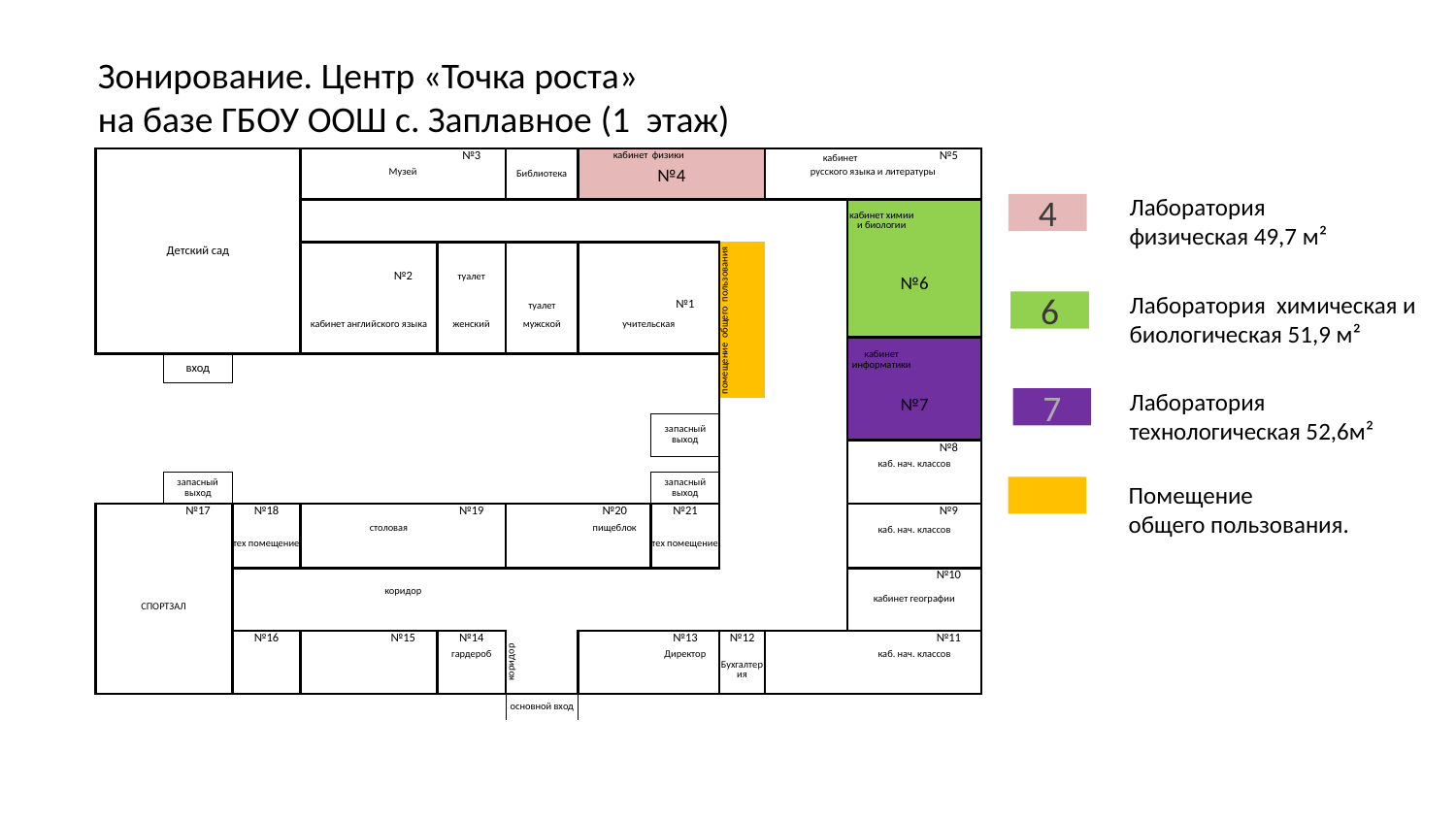

Зонирование. Центр «Точка роста»
на базе ГБОУ ООШ с. Заплавное (1  этаж)
|  |  |  |  |  |  |  |  |  |  |  |  |  |  |
| --- | --- | --- | --- | --- | --- | --- | --- | --- | --- | --- | --- | --- | --- |
|  | Детский сад |  |  |  |  | №3 | Библиотека | кабинет физики |  |  | кабинет |  | №5 |
|  |  |  |  |  | Музей |  |  | №4 |  |  | русского языка и литературы |  |  |
|  |  |  |  |  |  |  |  |  |  |  |  |  |  |
|  |  |  |  |  |  |  |  |  |  |  |  | кабинет химии и биологии |  |
|  |  |  |  |  |  |  |  |  |  |  |  |  |  |
|  |  |  |  |  | №2 | туалет | туалет |  | №1 | помещение общего пользования |  | №6 |  |
|  |  |  |  | кабинет английского языка |  | женский | мужской | учительская |  |  |  |  |  |
|  |  |  |  |  |  |  |  |  |  |  |  | кабинет информатики |  |
|  |  | вход |  |  |  |  |  |  |  |  |  |  |  |
|  |  |  |  |  |  |  |  |  |  |  |  | №7 |  |
|  |  |  |  |  |  |  |  |  |  |  |  |  |  |
|  |  |  |  |  |  |  |  |  | запасный выход |  |  |  |  |
|  |  |  |  |  |  |  |  |  |  |  |  |  | №8 |
|  |  |  |  |  |  |  |  |  |  |  |  | каб. нач. классов |  |
|  |  | запасный выход |  |  |  |  |  |  | запасный выход |  |  |  |  |
|  |  |  |  |  |  |  |  |  |  |  |  |  |  |
|  |  | №17 | №18 |  |  | №19 |  | №20 | №21 |  |  |  | №9 |
|  | СПОРТЗАЛ |  | тех помещение |  | столовая |  |  | пищеблок | тех помещение |  |  | каб. нач. классов |  |
|  |  |  |  |  |  |  |  |  |  |  |  |  |  |
|  |  |  |  |  |  |  |  |  |  |  |  |  |  |
|  |  |  |  |  |  |  |  |  |  |  |  |  | №10 |
|  |  |  |  |  | коридор |  |  |  |  |  |  | кабинет географии |  |
|  |  |  |  |  |  |  |  |  |  |  |  |  |  |
|  |  |  |  |  |  |  |  |  |  |  |  |  |  |
|  |  |  | №16 |  | №15 | №14 | коридор |  | №13 | №12 |  |  | №11 |
|  |  |  |  |  |  | гардероб |  |  | Директор | Бухгалтерия |  | каб. нач. классов |  |
|  |  |  |  |  |  |  |  |  |  |  |  |  |  |
|  |  |  |  |  |  |  |  |  |  |  |  |  |  |
|  |  |  |  |  |  |  | основной вход |  |  |  |  |  |  |
Лаборатория
физическая 49,7 м²
4
Лаборатория  химическая и
биологическая 51,9 м²
6
Лаборатория
технологическая 52,6м²
7
Помещение
общего пользования.